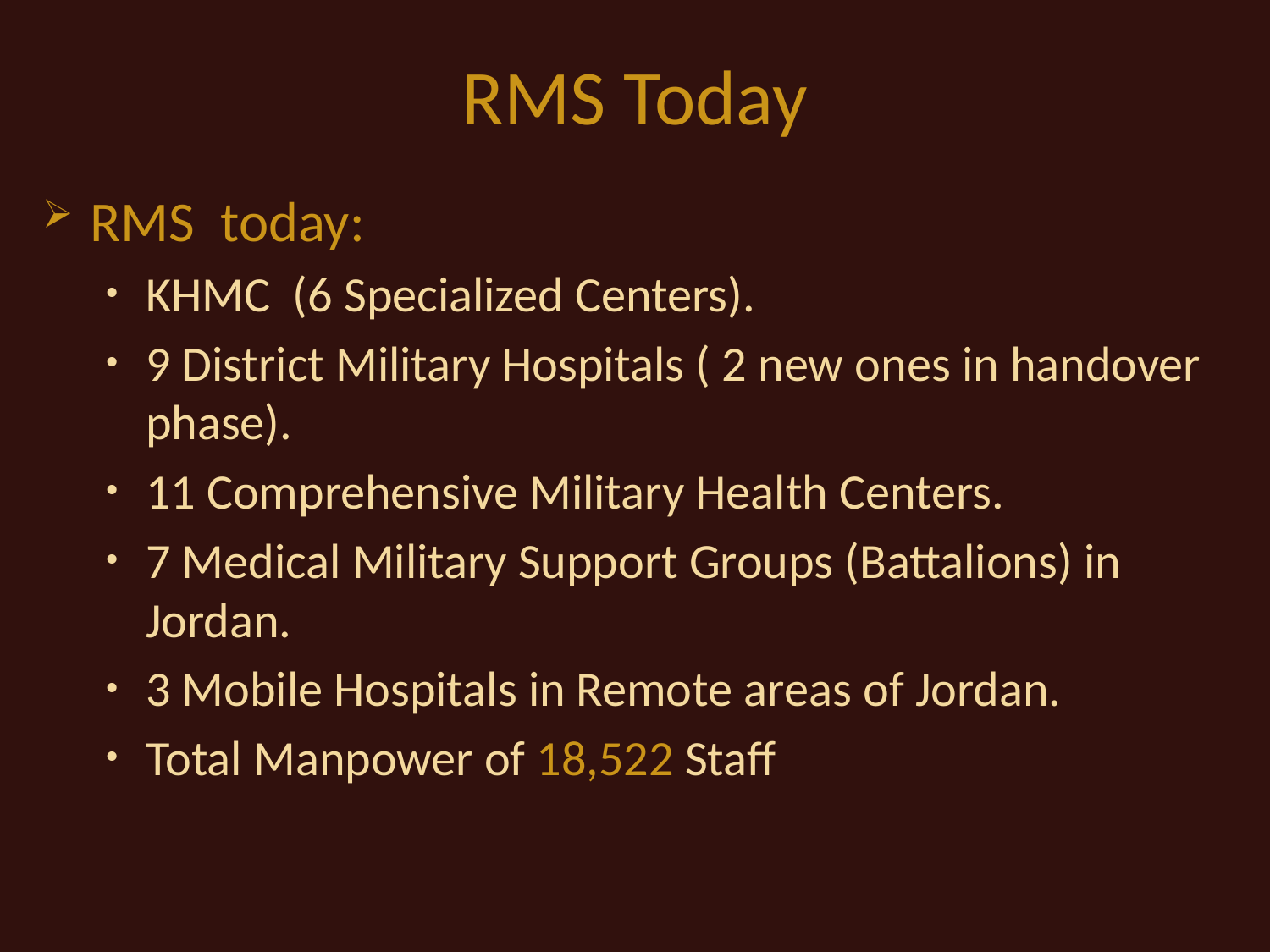

# RMS Today
RMS  today:
KHMC  (6 Specialized Centers).
9 District Military Hospitals ( 2 new ones in handover phase).
11 Comprehensive Military Health Centers.
7 Medical Military Support Groups (Battalions) in Jordan.
3 Mobile Hospitals in Remote areas of Jordan.
Total Manpower of 18,522 Staff